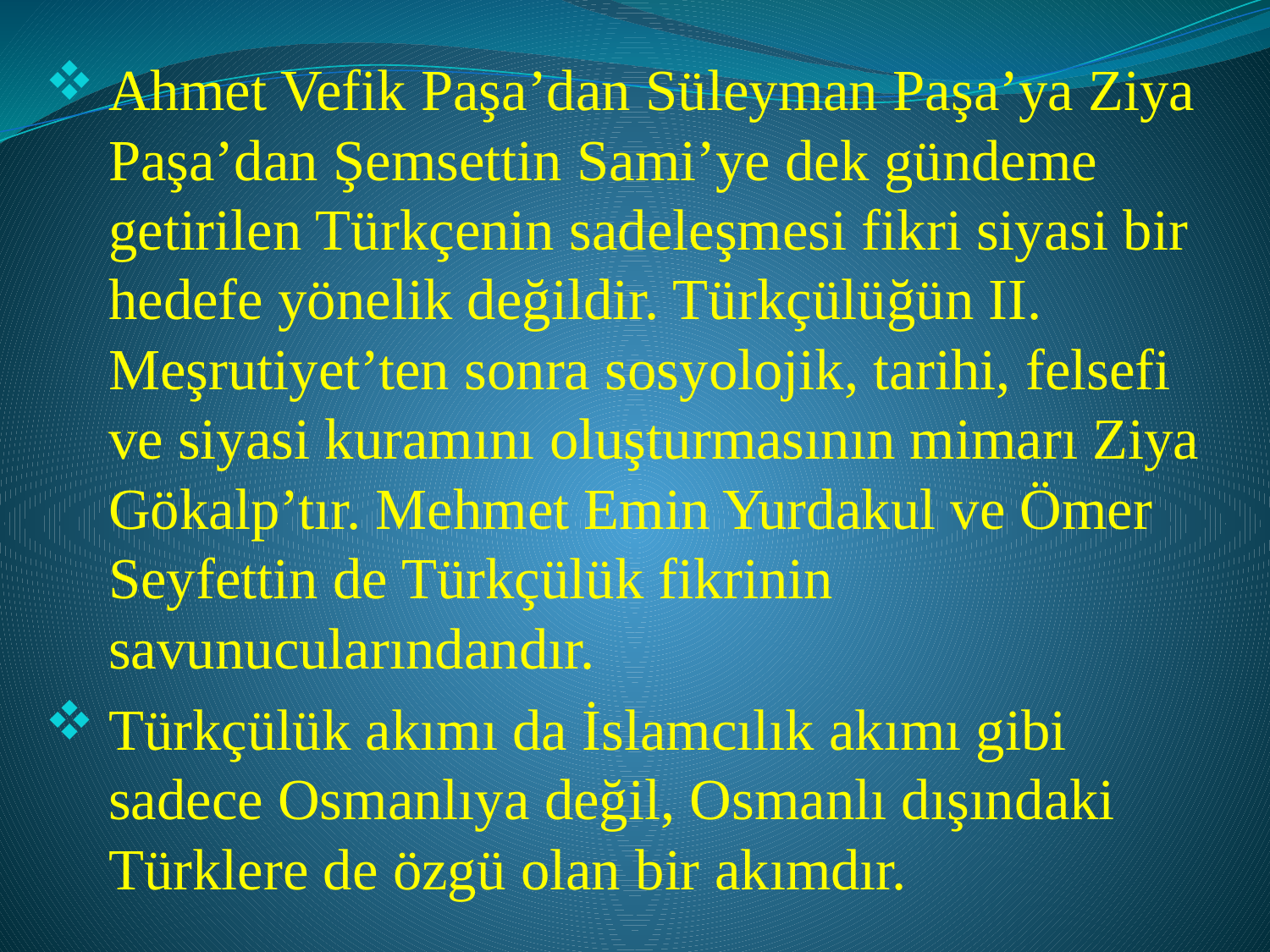

Ahmet Vefik Paşa’dan Süleyman Paşa’ya Ziya Paşa’dan Şemsettin Sami’ye dek gündeme getirilen Türkçenin sadeleşmesi fikri siyasi bir hedefe yönelik değildir. Türkçülüğün II. Meşrutiyet’ten sonra sosyolojik, tarihi, felsefi ve siyasi kuramını oluşturmasının mimarı Ziya Gökalp’tır. Mehmet Emin Yurdakul ve Ömer Seyfettin de Türkçülük fikrinin savunucularındandır.
Türkçülük akımı da İslamcılık akımı gibi sadece Osmanlıya değil, Osmanlı dışındaki Türklere de özgü olan bir akımdır.